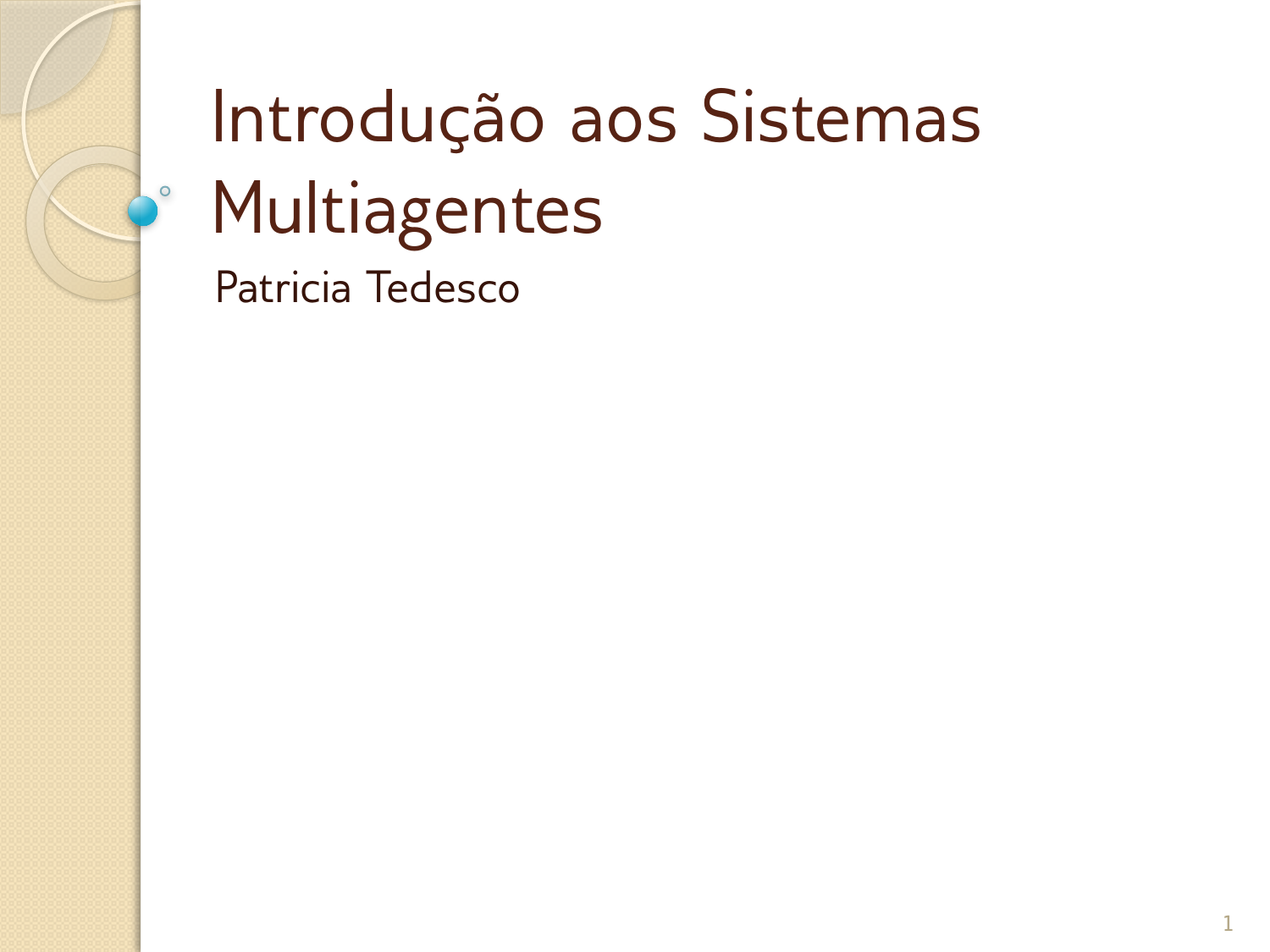

# Introdução aos Sistemas Multiagentes
Patricia Tedesco
1